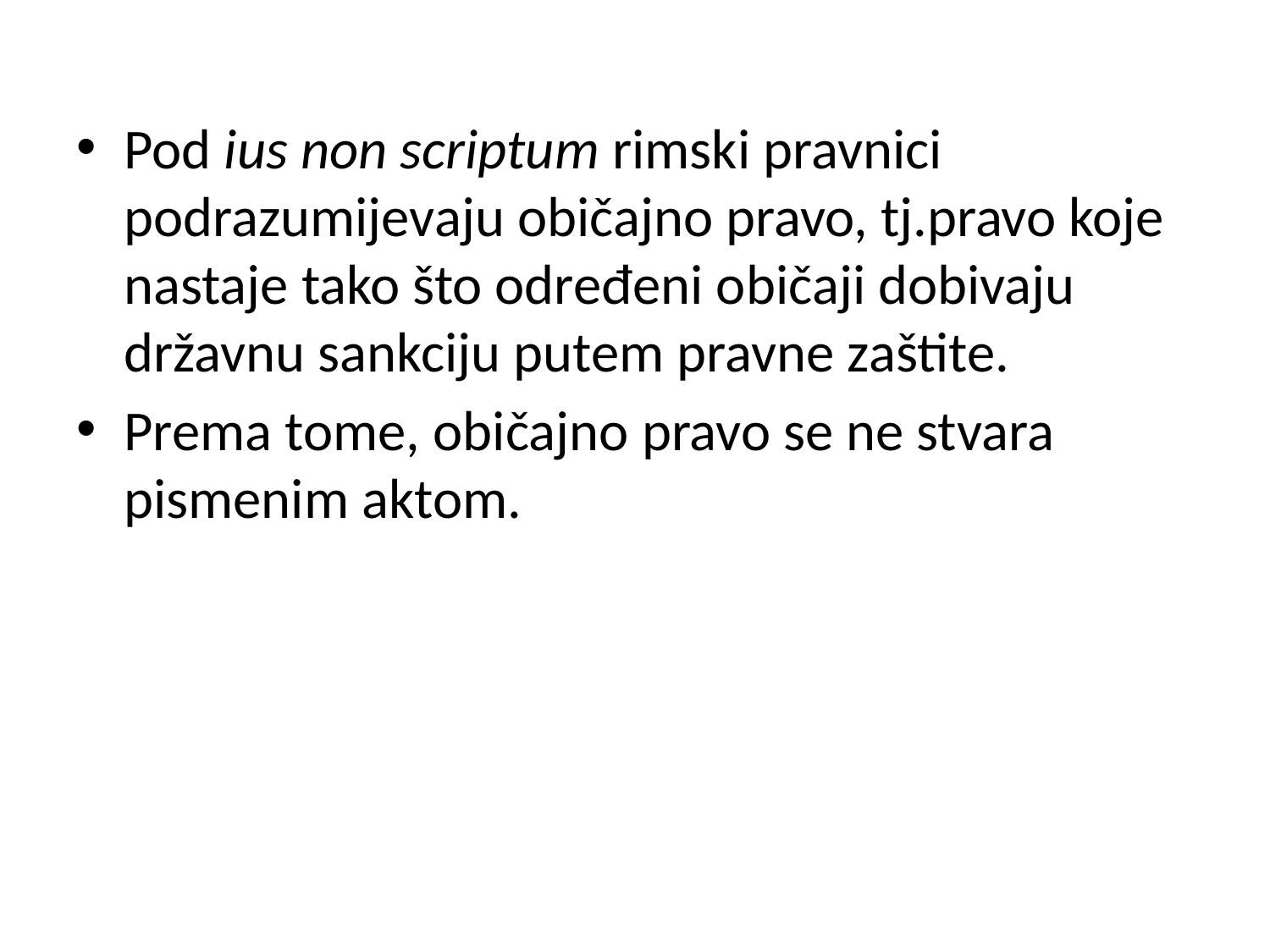

Pod ius non scriptum rimski pravnici podrazumijevaju običajno pravo, tj.pravo koje nastaje tako što određeni običaji dobivaju državnu sankciju putem pravne zaštite.
Prema tome, običajno pravo se ne stvara pismenim aktom.